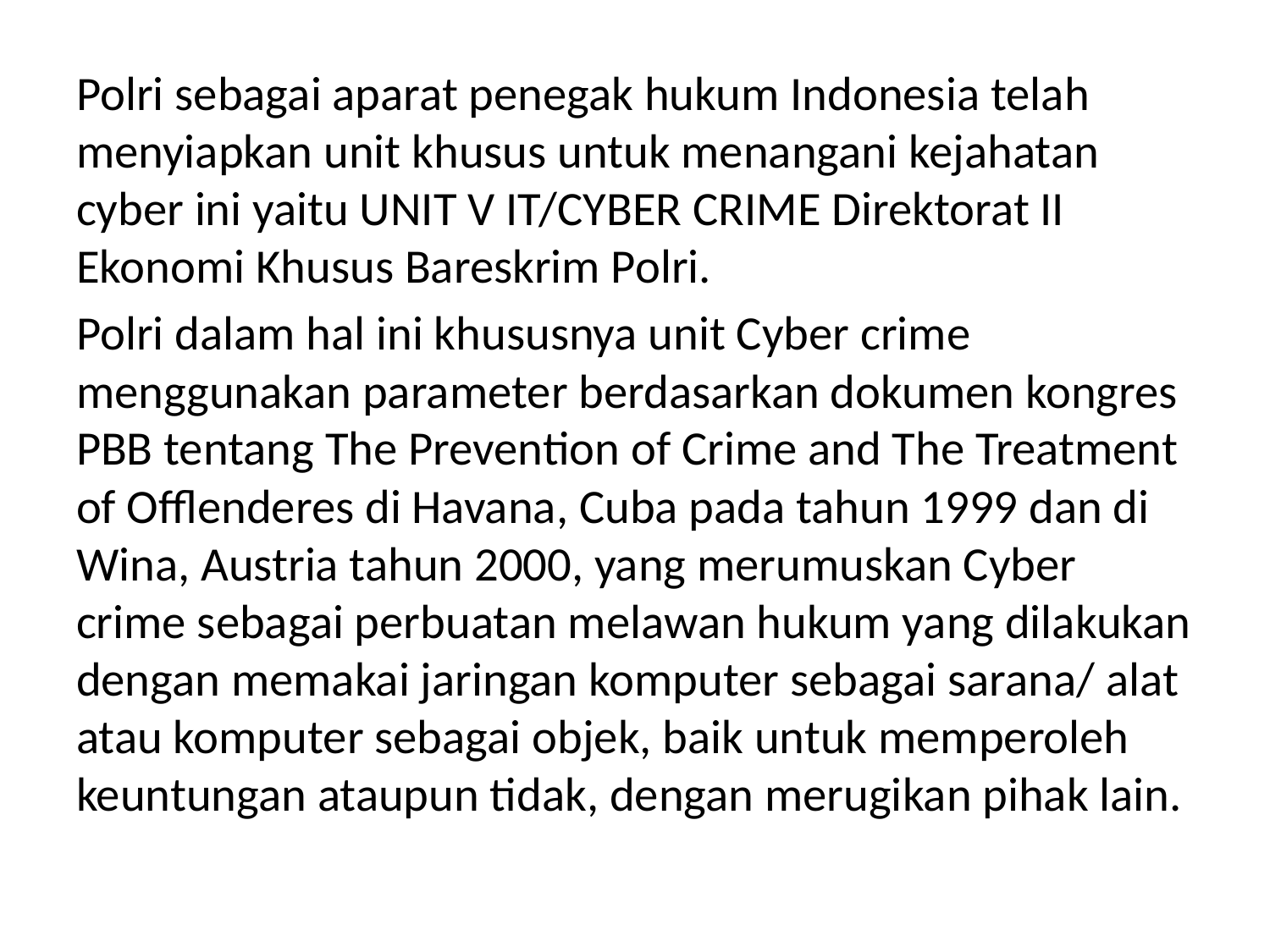

Polri sebagai aparat penegak hukum Indonesia telah menyiapkan unit khusus untuk menangani kejahatan cyber ini yaitu UNIT V IT/CYBER CRIME Direktorat II Ekonomi Khusus Bareskrim Polri.
Polri dalam hal ini khususnya unit Cyber crime menggunakan parameter berdasarkan dokumen kongres PBB tentang The Prevention of Crime and The Treatment of Offlenderes di Havana, Cuba pada tahun 1999 dan di Wina, Austria tahun 2000, yang merumuskan Cyber crime sebagai perbuatan melawan hukum yang dilakukan dengan memakai jaringan komputer sebagai sarana/ alat atau komputer sebagai objek, baik untuk memperoleh keuntungan ataupun tidak, dengan merugikan pihak lain.